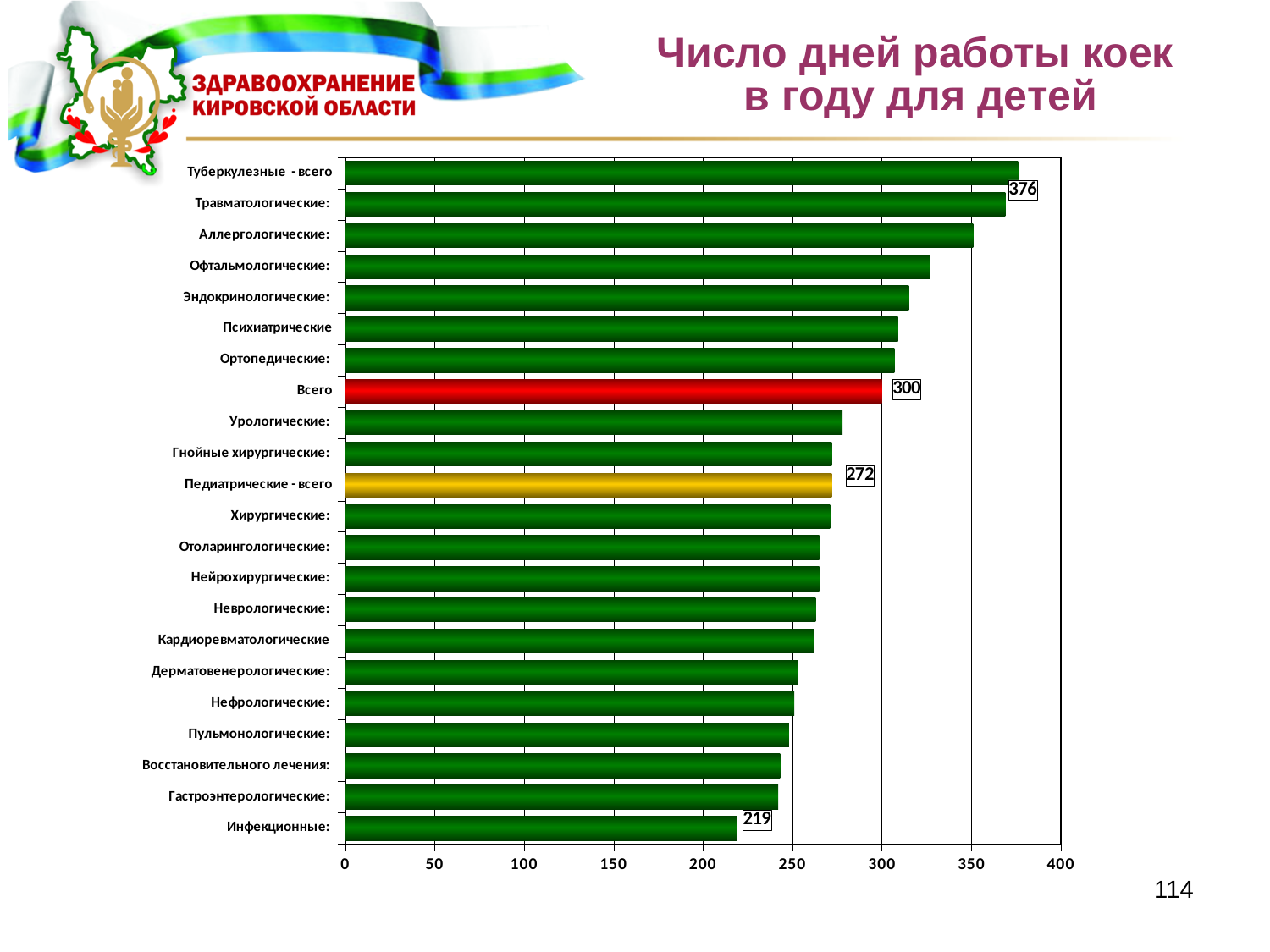

# Число дней работы коек в году для детей

### Chart

| Category |  |
|---|---|
| Инфекционные:  | 219.0 |
| Гастроэнтерологические:  | 242.0 |
| Восстановительного лечения:  | 243.0 |
| Пульмонологические:  | 248.0 |
| Нефрологические:  | 251.0 |
| Дерматовенерологические:  | 253.0 |
| Кардиоревматологические  | 262.0 |
| Неврологические:  | 263.0 |
| Нейрохирургические:  | 265.0 |
| Отоларингологические:  | 265.0 |
| Хирургические:  | 271.0 |
| Педиатрические - всего | 272.0 |
| Гнойные хирургические:  | 272.0 |
| Урологические:  | 278.0 |
| Всего | 300.0 |
| Ортопедические:  | 307.0 |
| Психиатрические | 309.0 |
| Эндокринологические:  | 315.0 |
| Офтальмологические:  | 327.0 |
| Аллергологические:  | 351.0 |
| Травматологические:  | 369.0 |
| Туберкулезные  - всего | 376.0 |
114